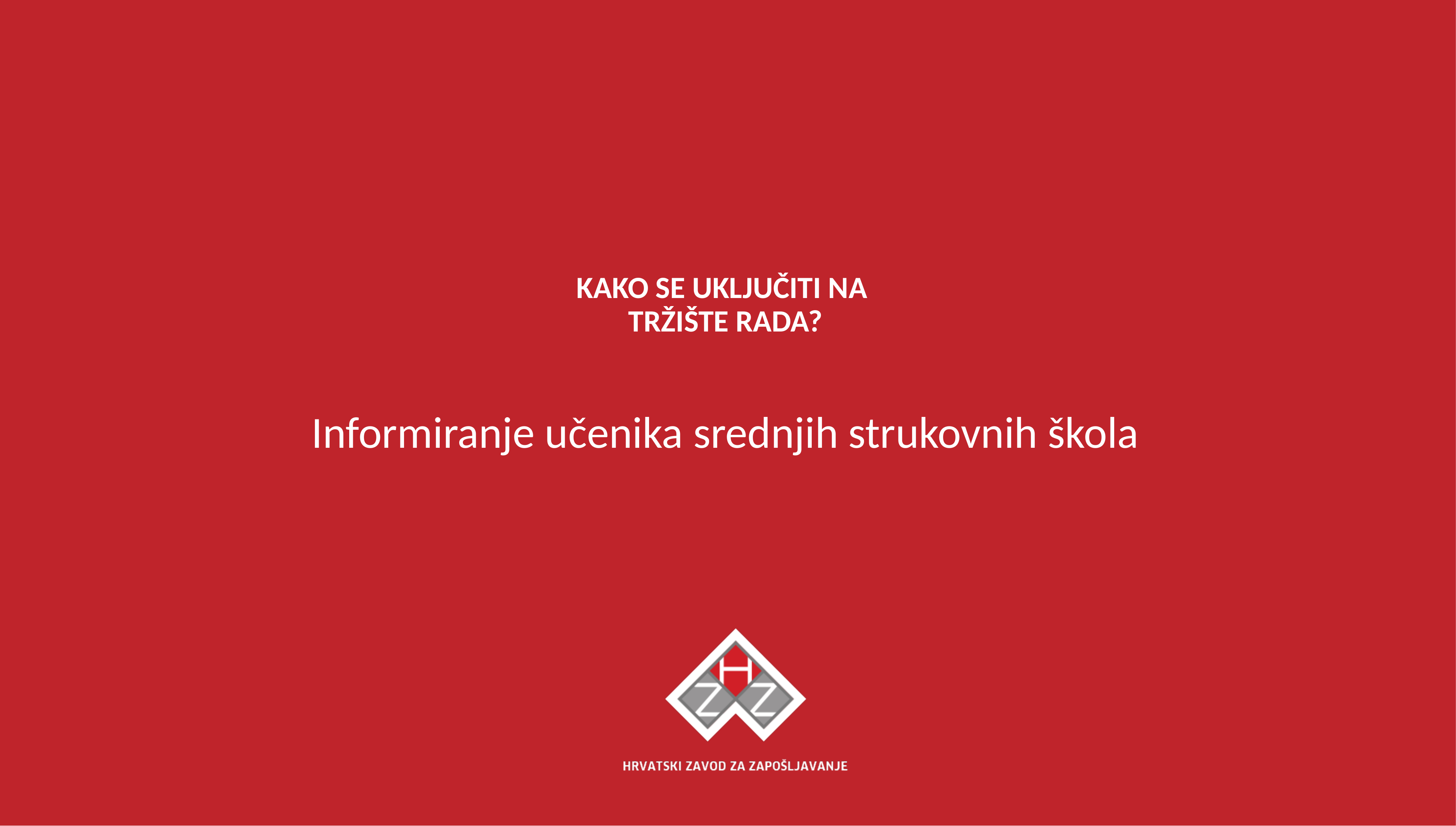

# KAKO SE UKLJUČITI NA TRŽIŠTE RADA?
Informiranje učenika srednjih strukovnih škola